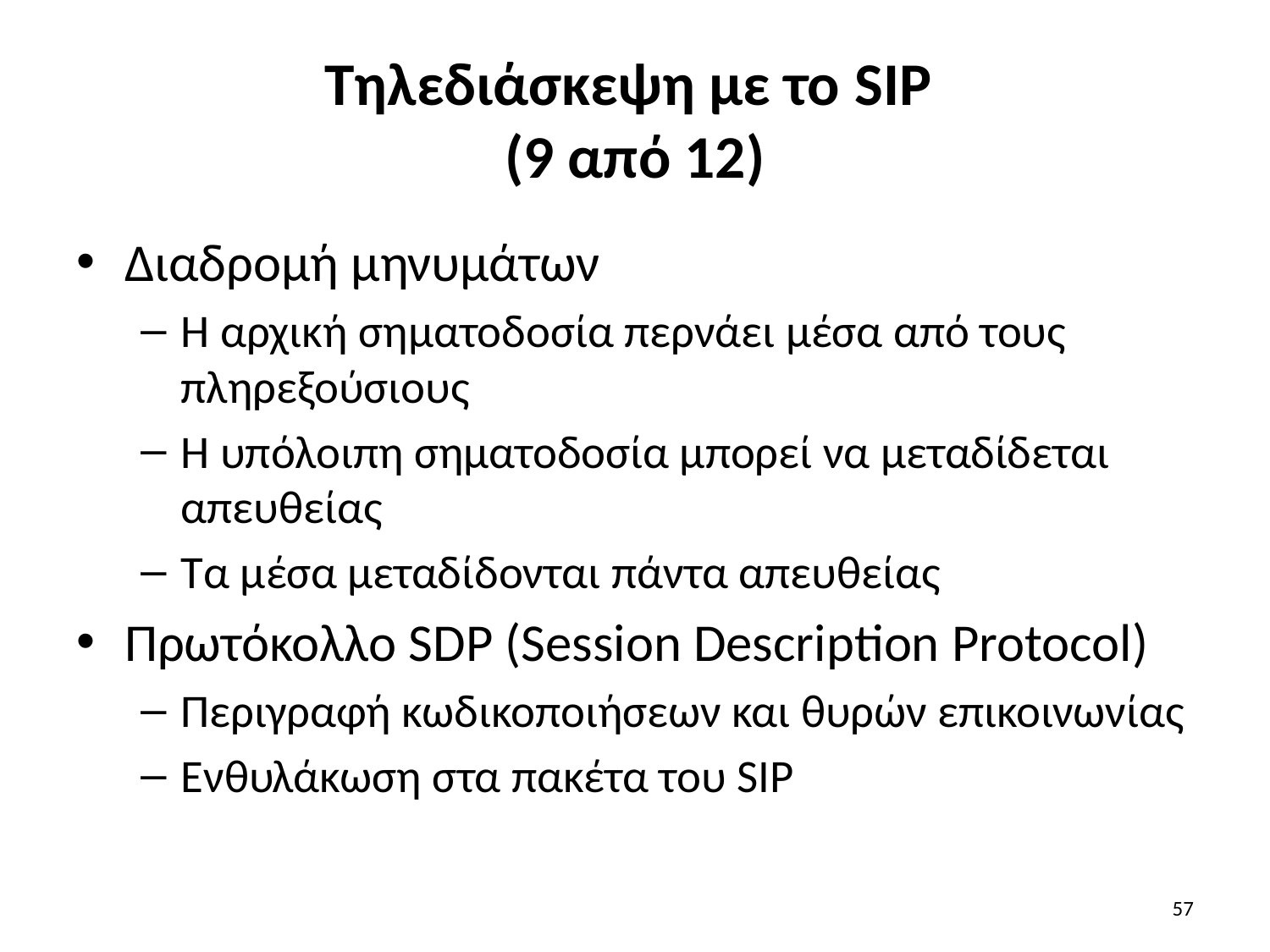

# Τηλεδιάσκεψη με το SIP (9 από 12)
Διαδρομή μηνυμάτων
Η αρχική σηματοδοσία περνάει μέσα από τους πληρεξούσιους
Η υπόλοιπη σηματοδοσία μπορεί να μεταδίδεται απευθείας
Τα μέσα μεταδίδονται πάντα απευθείας
Πρωτόκολλο SDP (Session Description Protocol)
Περιγραφή κωδικοποιήσεων και θυρών επικοινωνίας
Ενθυλάκωση στα πακέτα του SIP
57